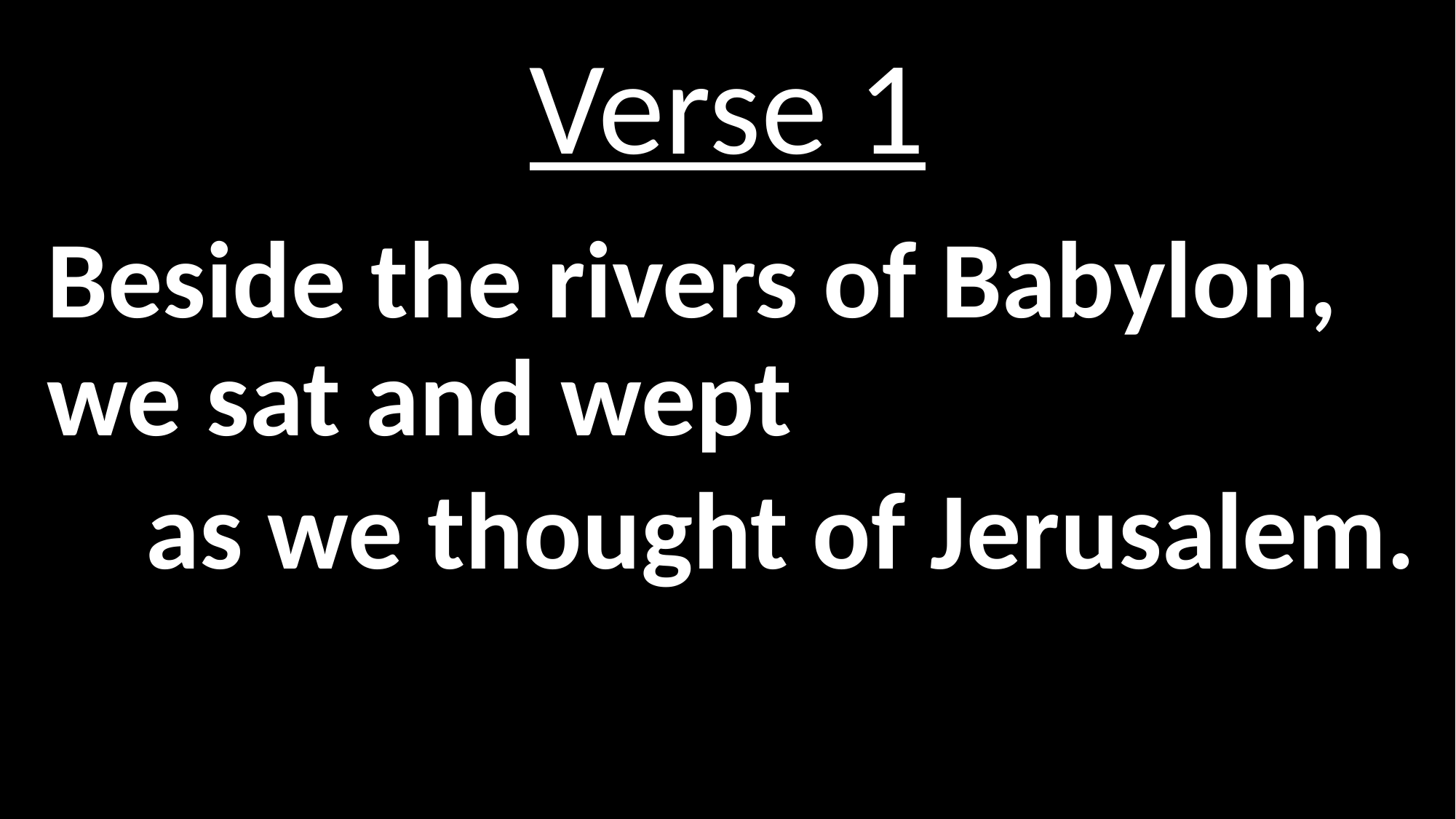

# Verse 1
Beside the rivers of Babylon, we sat and wept
    as we thought of Jerusalem.